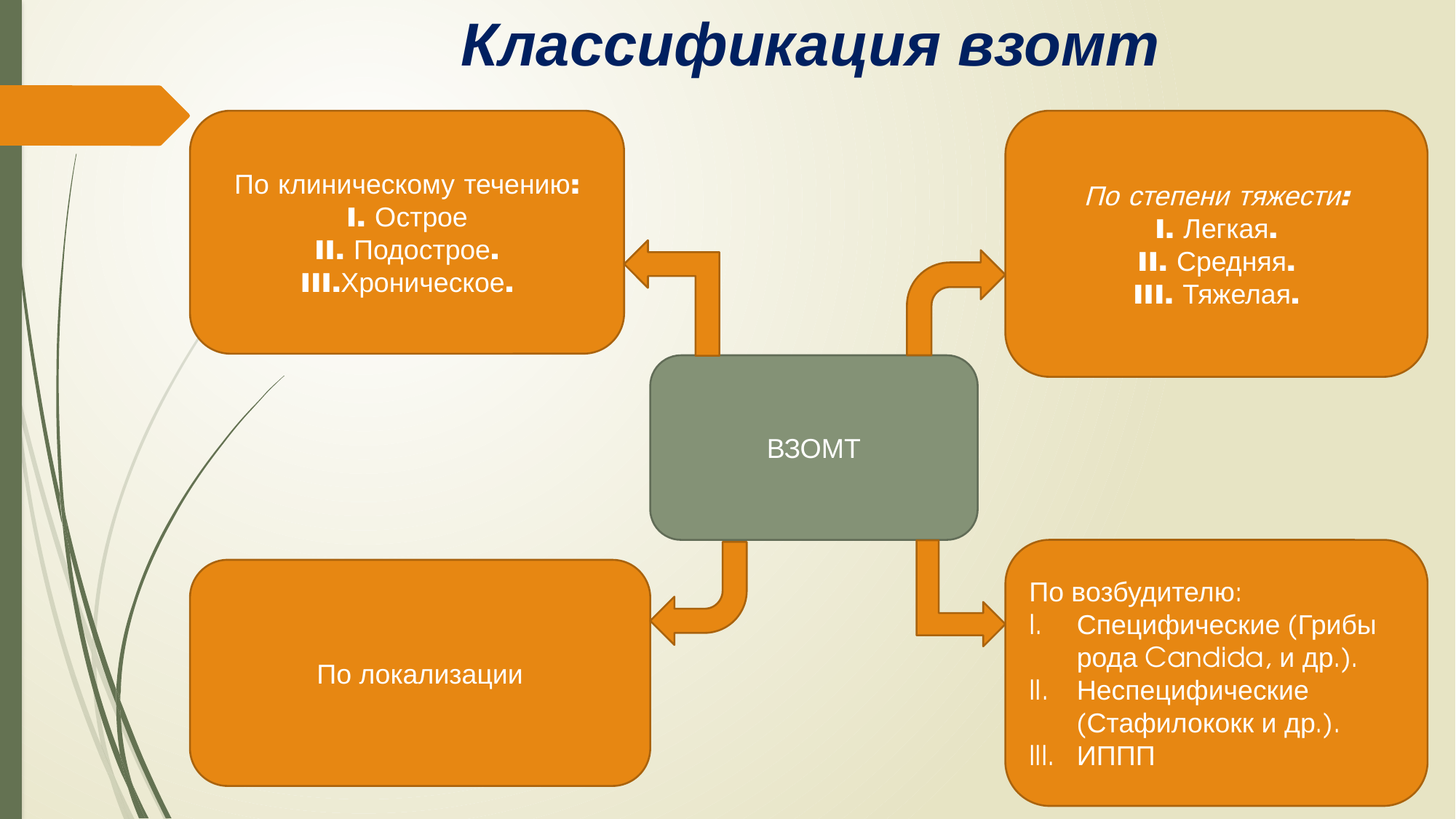

# Классификация взомт
По клиническому течению:
I. Острое
II. Подострое. III.Хроническое.

По степени тяжести:
I. Легкая.
II. Средняя.
III. Тяжелая.

ВЗОМТ
По возбудителю:
Специфические (Грибы рода Candida, и др.).
Неспецифические (Стафилококк и др.).
ИППП

По локализации